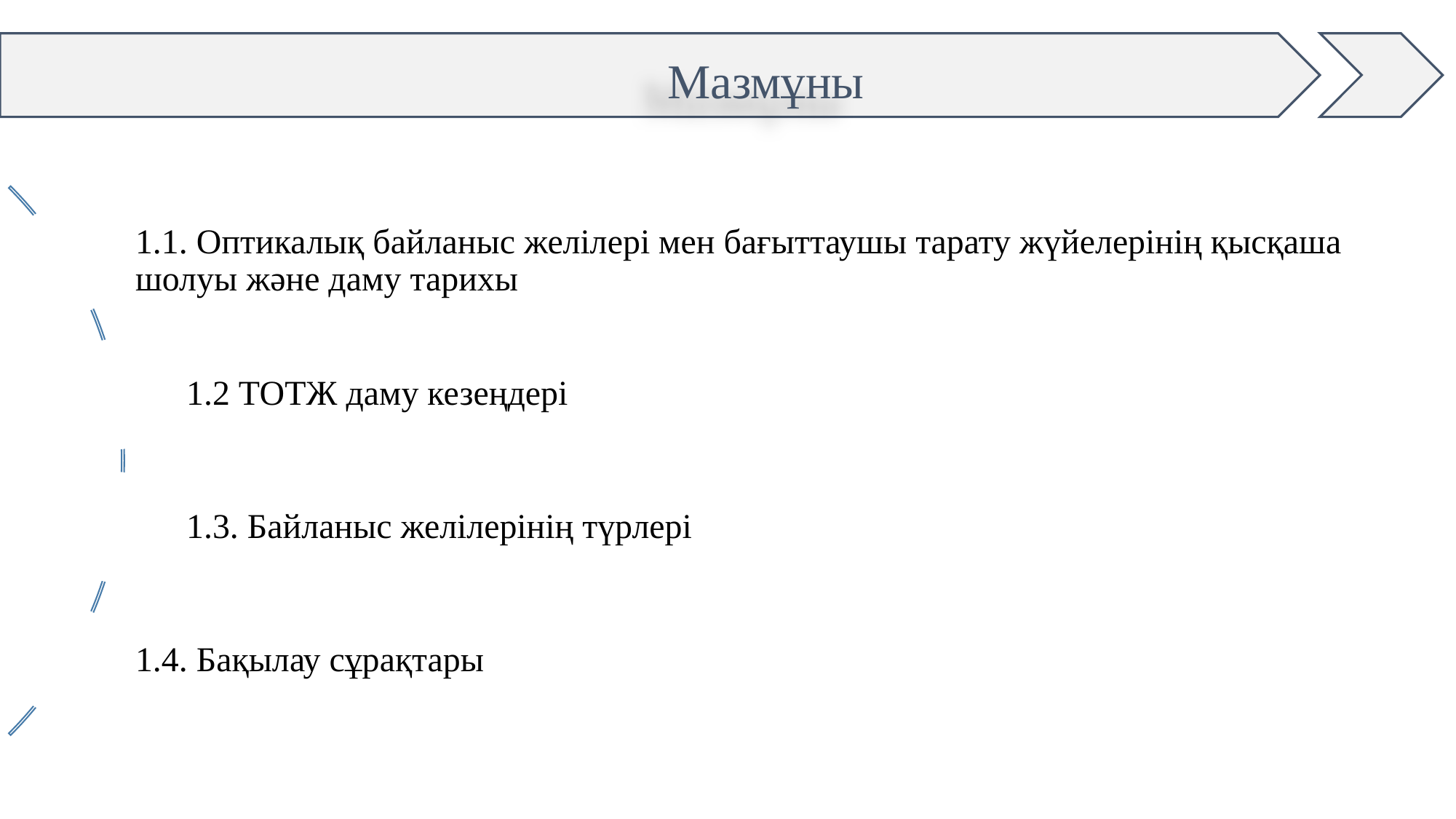

Мазмұны

1.1. Оптикалық байланыс желілері мен бағыттаушы тарату жүйелерінің қысқаша шолуы және даму тарихы
1.2 ТОТЖ даму кезеңдері
1.3. Байланыс желілерінің түрлері
1.4. Бақылау сұрақтары